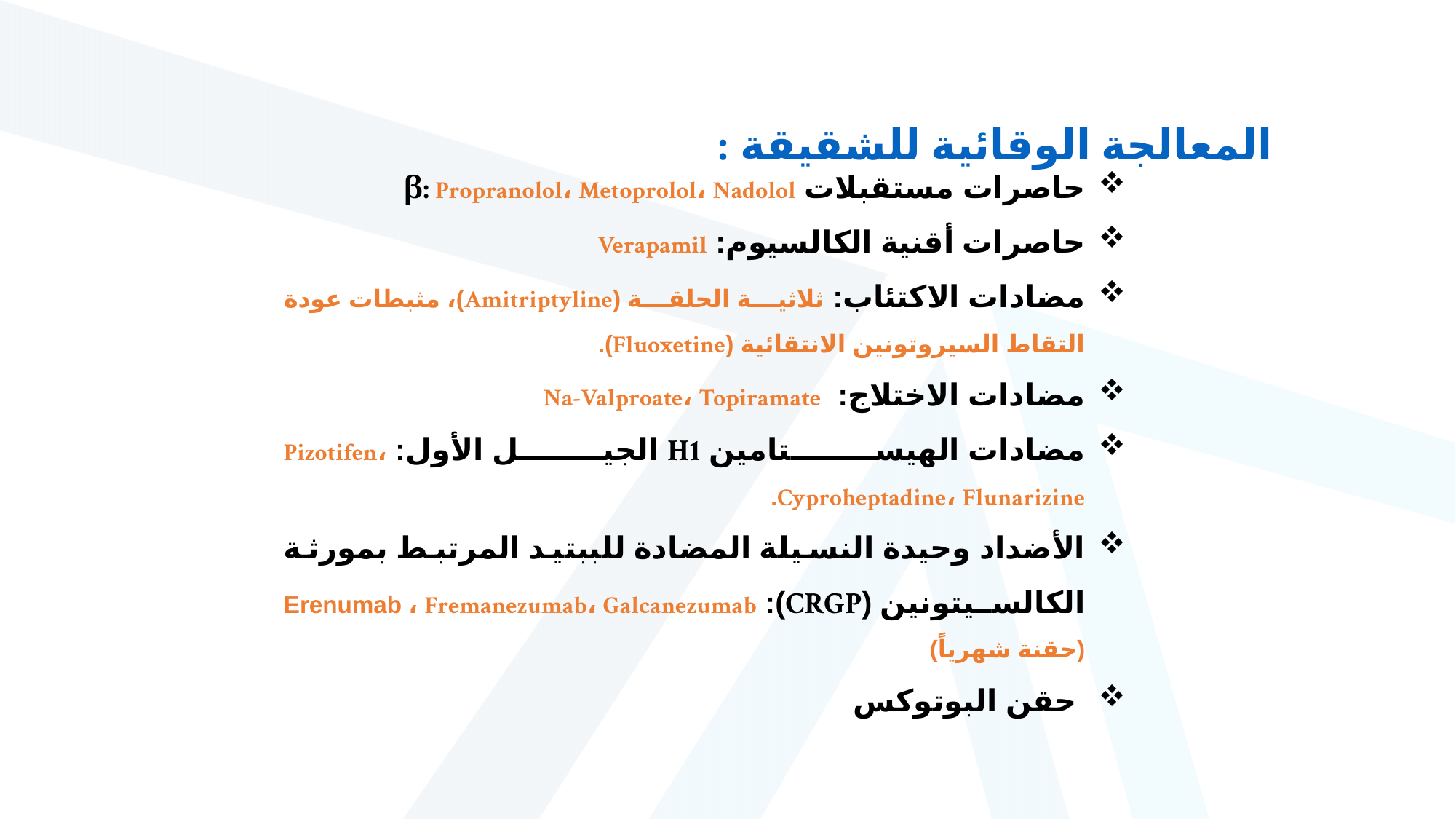

المعالجة الوقائية للشقيقة :
حاصرات مستقبلات β: Propranolol، Metoprolol، Nadolol
حاصرات أقنية الكالسيوم: Verapamil
مضادات الاكتئاب: ثلاثية الحلقة (Amitriptyline)، مثبطات عودة التقاط السيروتونين الانتقائية (Fluoxetine).
مضادات الاختلاج:  Na-Valproate، Topiramate
مضادات الهيستامين H1 الجيل الأول: Pizotifen، Cyproheptadine، Flunarizine.
الأضداد وحيدة النسيلة المضادة للببتيد المرتبط بمورثة الكالسيتونين (CRGP): Erenumab ، Fremanezumab، Galcanezumab (حقنة شهرياً)
 حقن البوتوكس